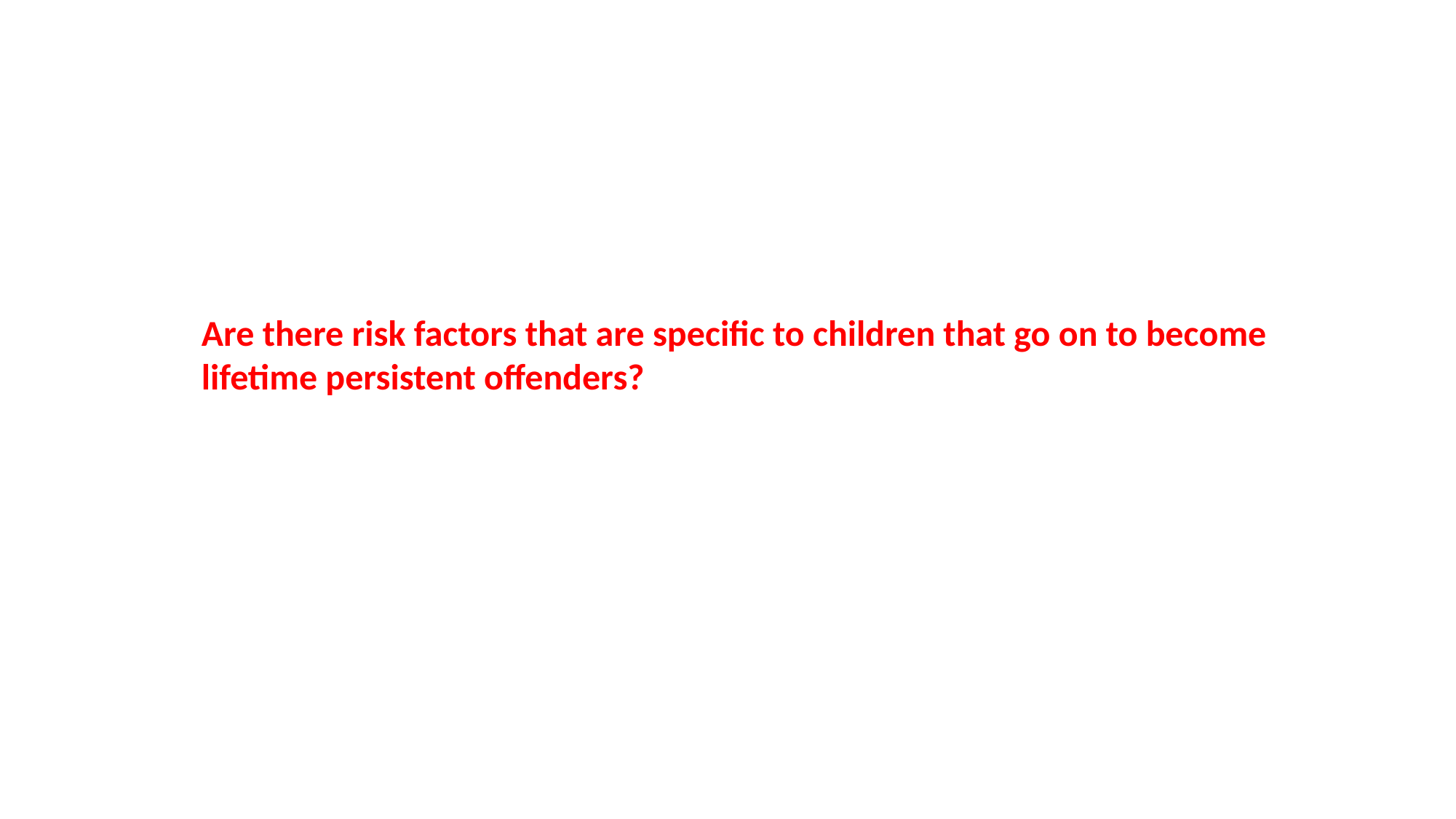

Are there risk factors that are specific to children that go on to become lifetime persistent offenders?